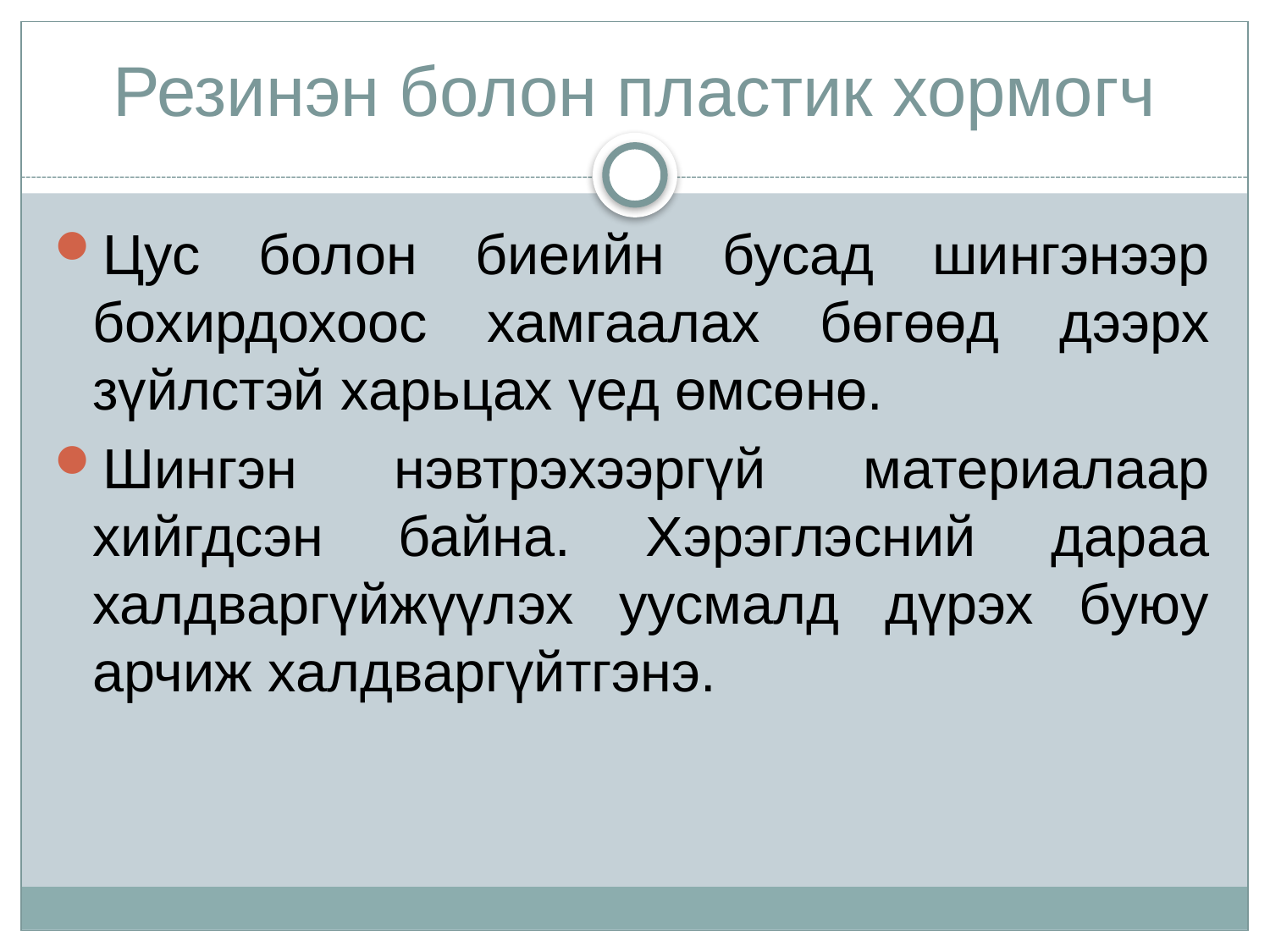

# Резинэн болон пластик хормогч
Цус болон биеийн бусад шингэнээр бохирдохоос хамгаалах бөгөөд дээрх зүйлстэй харьцах үед өмсөнө.
Шингэн нэвтрэхээргүй материалаар хийгдсэн байна. Хэрэглэсний дараа халдваргүйжүүлэх уусмалд дүрэх буюу арчиж халдваргүйтгэнэ.